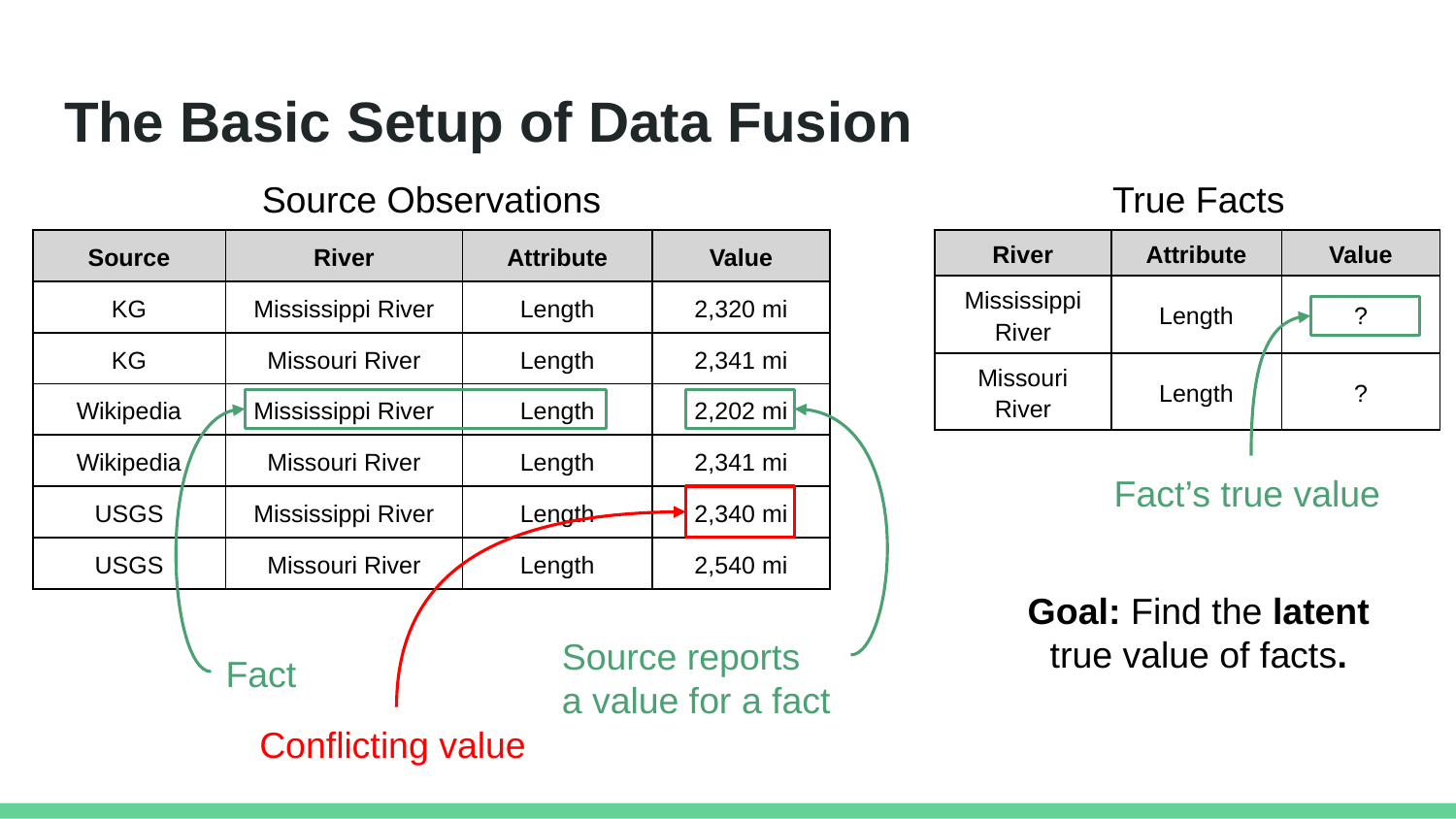

# The Basic Setup of Data Fusion
Source Observations
True Facts
| Source | River | Attribute | Value |
| --- | --- | --- | --- |
| KG | Mississippi River | Length | 2,320 mi |
| KG | Missouri River | Length | 2,341 mi |
| Wikipedia | Mississippi River | Length | 2,202 mi |
| Wikipedia | Missouri River | Length | 2,341 mi |
| USGS | Mississippi River | Length | 2,340 mi |
| USGS | Missouri River | Length | 2,540 mi |
| River | Attribute | Value |
| --- | --- | --- |
| Mississippi River | Length | ? |
| Missouri River | Length | ? |

Fact’s true value

Goal: Find the latent true value of facts.
Source reports
a value for a fact
Fact
Conflicting value